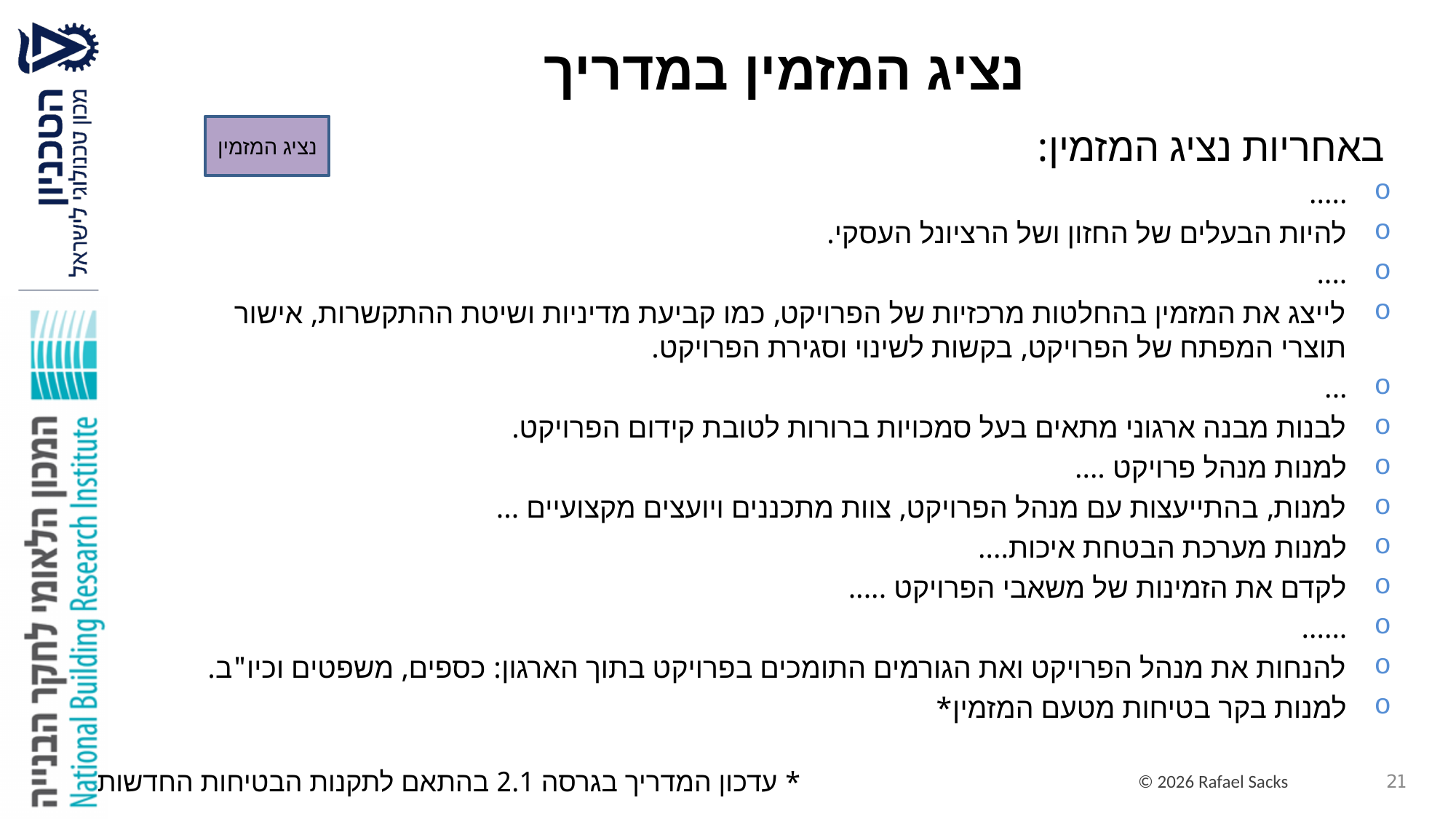

# נציג המזמין במדריך
נציג המזמין
באחריות נציג המזמין:
.....
להיות הבעלים של החזון ושל הרציונל העסקי.
....
לייצג את המזמין בהחלטות מרכזיות של הפרויקט, כמו קביעת מדיניות ושיטת ההתקשרות, אישור תוצרי המפתח של הפרויקט, בקשות לשינוי וסגירת הפרויקט.
...
לבנות מבנה ארגוני מתאים בעל סמכויות ברורות לטובת קידום הפרויקט.
למנות מנהל פרויקט ....
למנות, בהתייעצות עם מנהל הפרויקט, צוות מתכננים ויועצים מקצועיים ...
למנות מערכת הבטחת איכות....
לקדם את הזמינות של משאבי הפרויקט .....
......
להנחות את מנהל הפרויקט ואת הגורמים התומכים בפרויקט בתוך הארגון: כספים, משפטים וכיו"ב.
למנות בקר בטיחות מטעם המזמין*
* עדכון המדריך בגרסה 2.1 בהתאם לתקנות הבטיחות החדשות
21